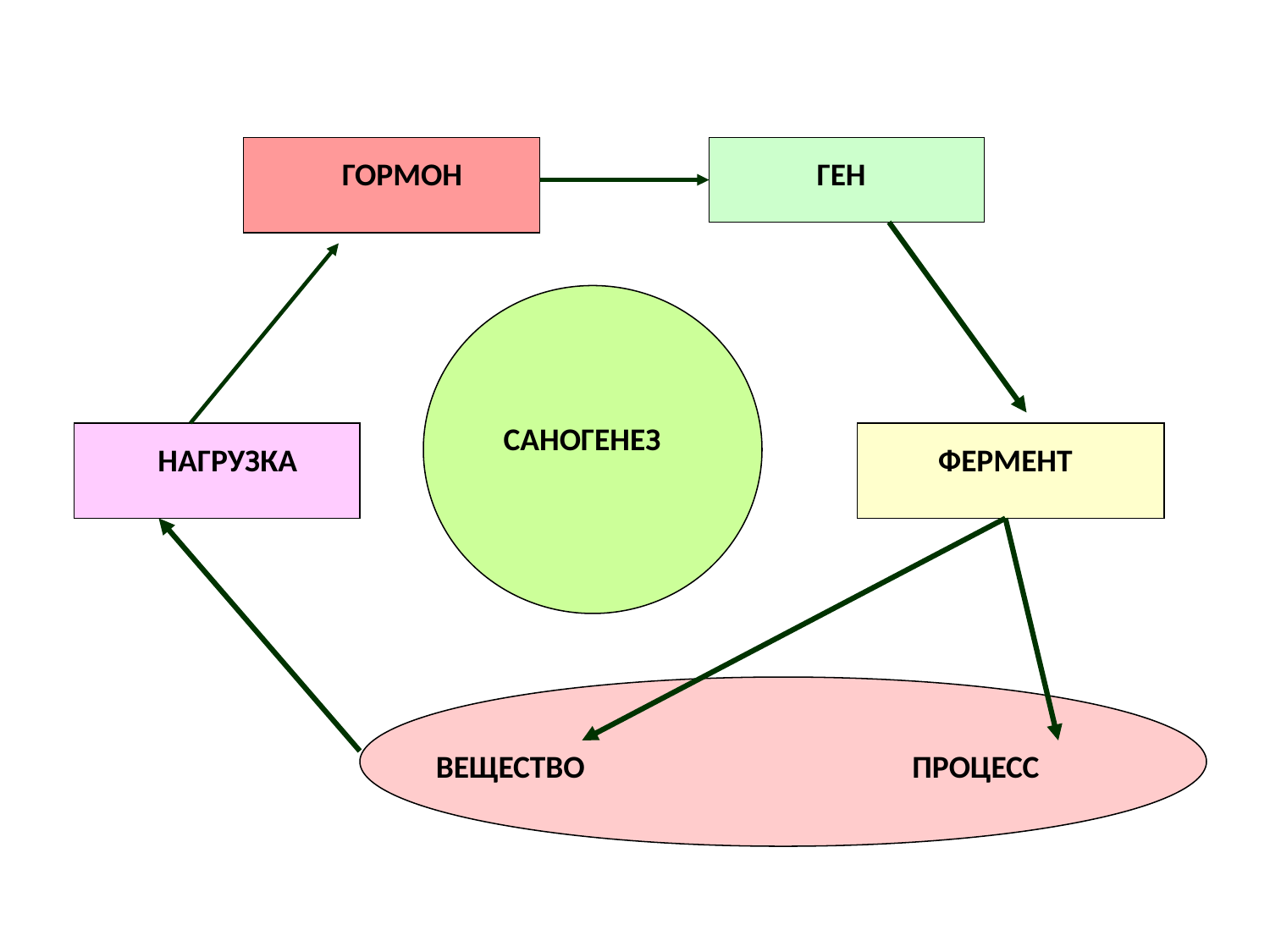

ГОРМОН
ГЕН

САНОГЕНЕЗ

НАГРУЗКА
ФЕРМЕНТ

ВЕЩЕСТВО
ПРОЦЕСС